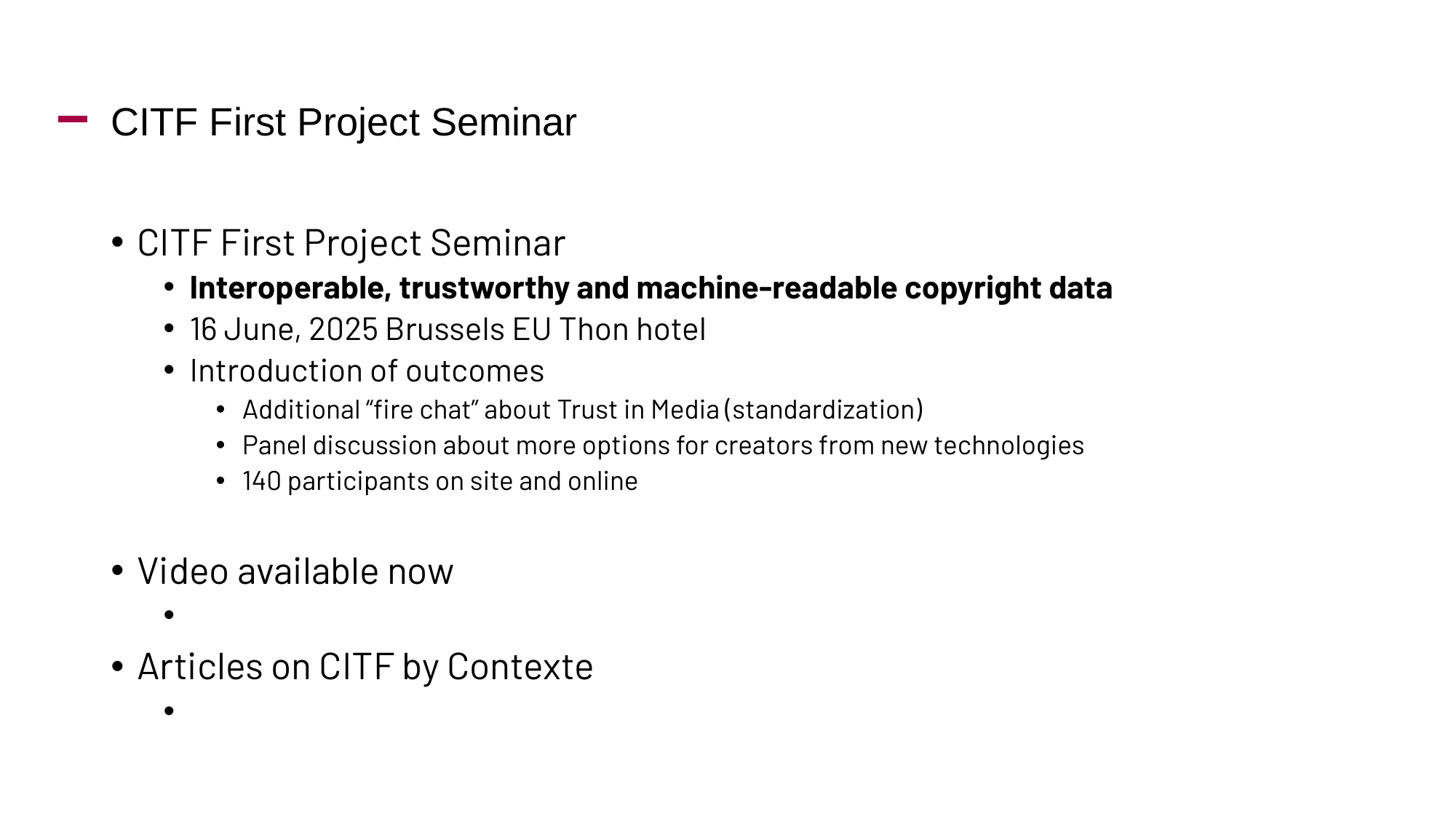

# CITF First Project Seminar

CITF First Project Seminar
Interoperable, trustworthy and machine-readable copyright data
16 June, 2025 Brussels EU Thon hotel
Introduction of outcomes
Additional “fire chat” about Trust in Media (standardization)
Panel discussion about more options for creators from new technologies
140 participants on site and online

Video available now

Articles on CITF by Contexte